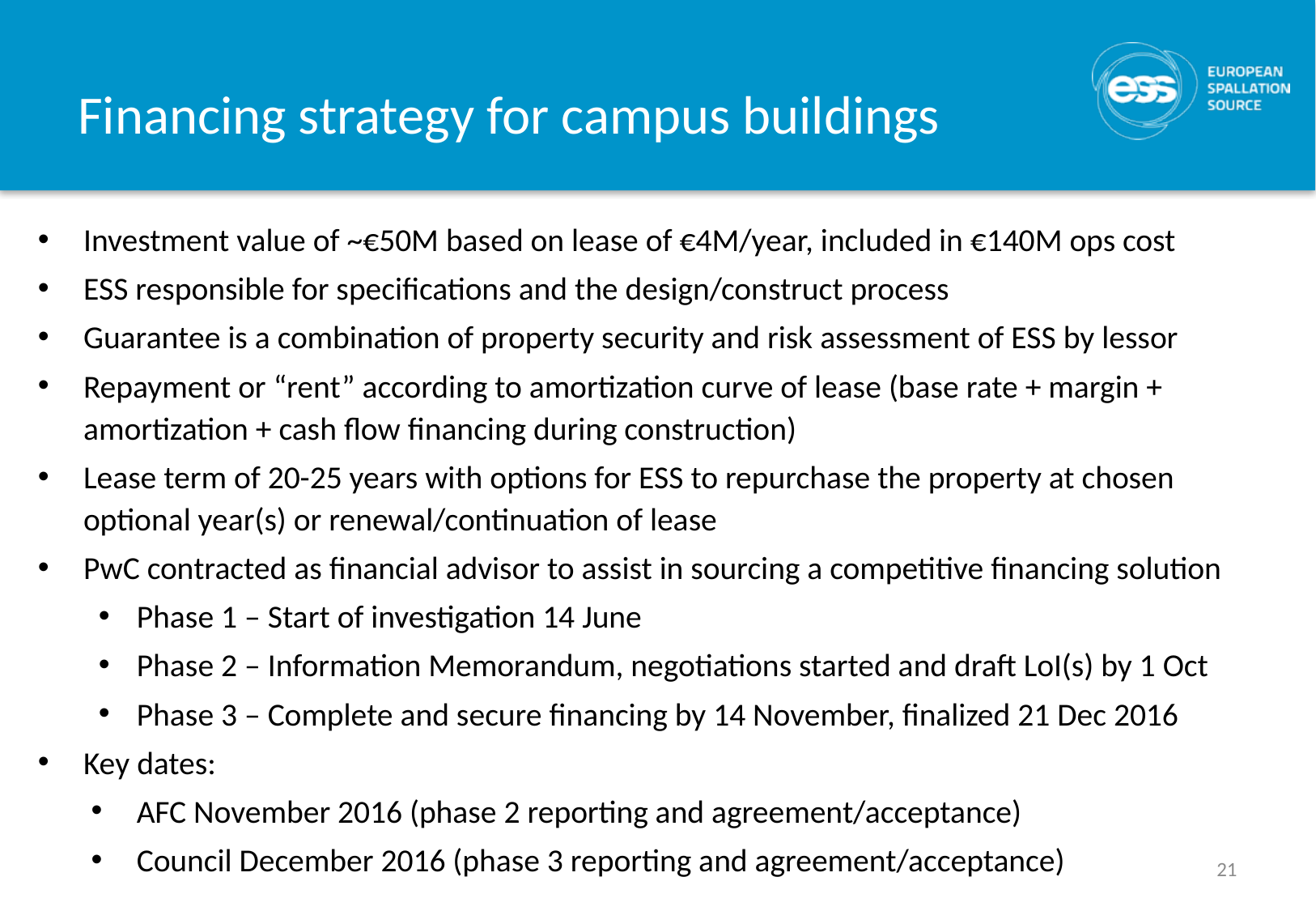

# Financing strategy for campus buildings
Investment value of ~€50M based on lease of €4M/year, included in €140M ops cost
ESS responsible for specifications and the design/construct process
Guarantee is a combination of property security and risk assessment of ESS by lessor
Repayment or “rent” according to amortization curve of lease (base rate + margin + amortization + cash flow financing during construction)
Lease term of 20-25 years with options for ESS to repurchase the property at chosen optional year(s) or renewal/continuation of lease
PwC contracted as financial advisor to assist in sourcing a competitive financing solution
Phase 1 – Start of investigation 14 June
Phase 2 – Information Memorandum, negotiations started and draft LoI(s) by 1 Oct
Phase 3 – Complete and secure financing by 14 November, finalized 21 Dec 2016
Key dates:
AFC November 2016 (phase 2 reporting and agreement/acceptance)
Council December 2016 (phase 3 reporting and agreement/acceptance)

21